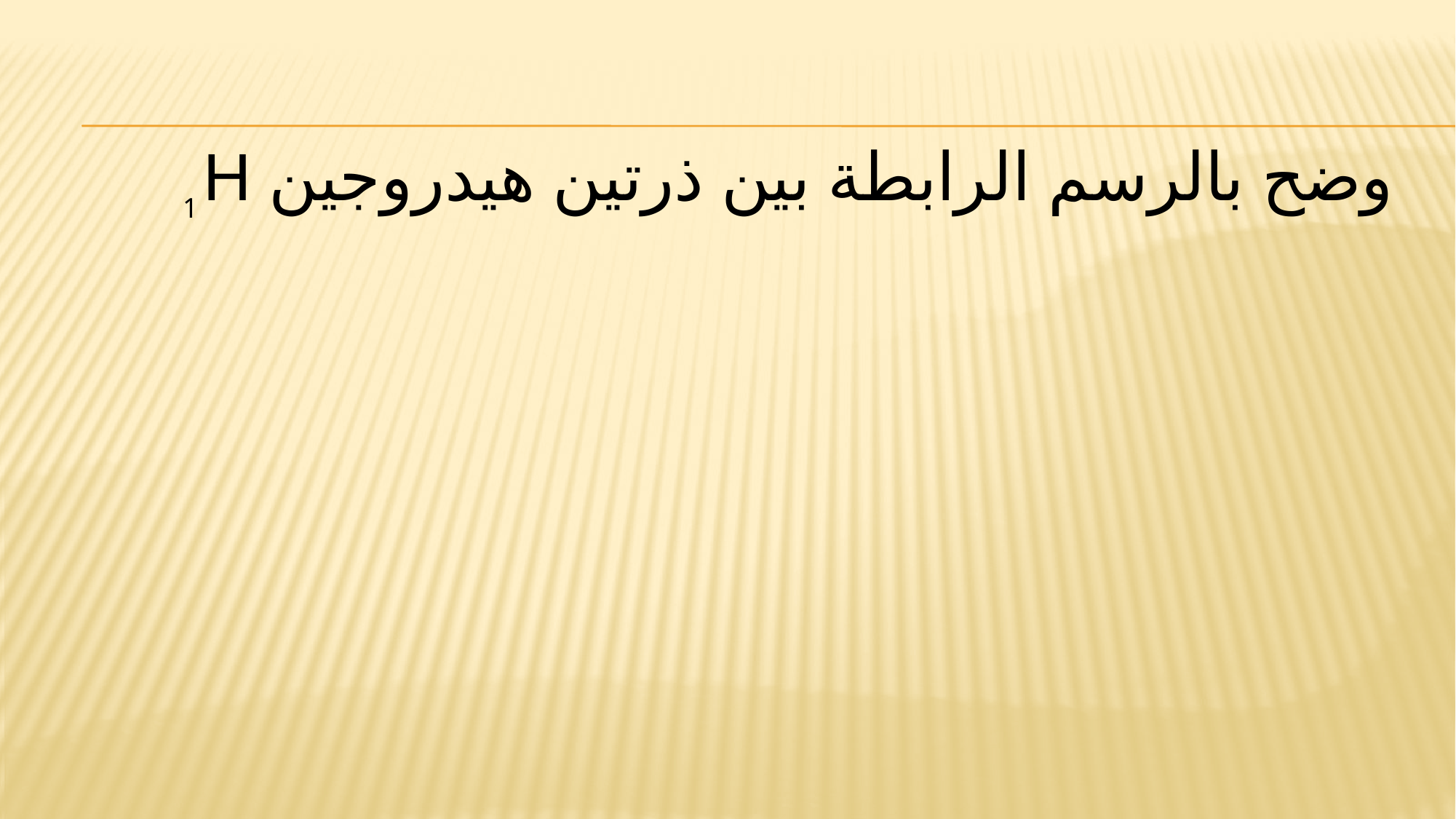

وضح بالرسم الرابطة بين ذرتين هيدروجين H
1